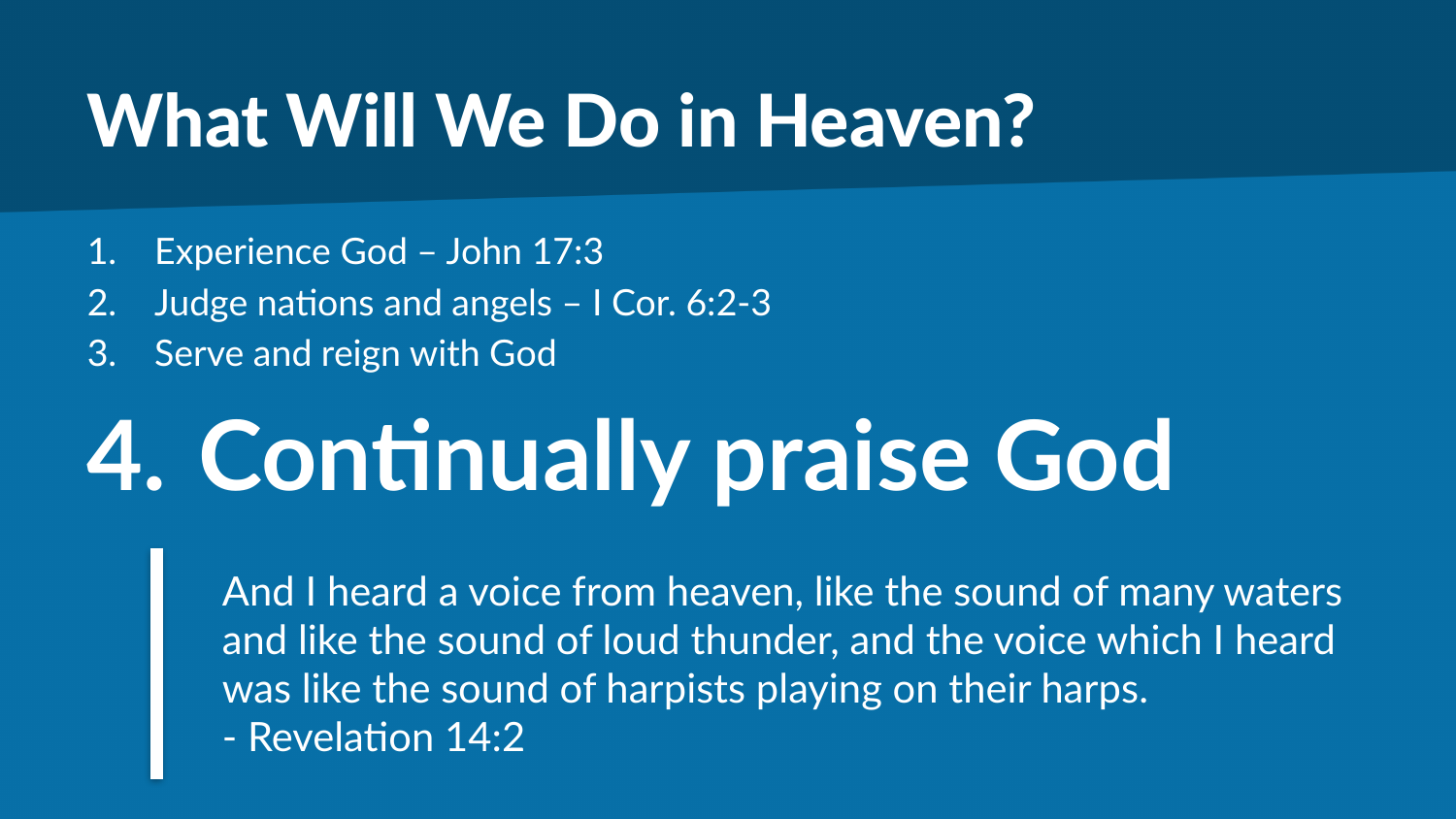

# What Will We Do in Heaven?
Experience God – John 17:3
Judge nations and angels – I Cor. 6:2-3
Serve and reign with God
Continually praise God
And I heard a voice from heaven, like the sound of many waters and like the sound of loud thunder, and the voice which I heard was like the sound of harpists playing on their harps.
- Revelation 14:2